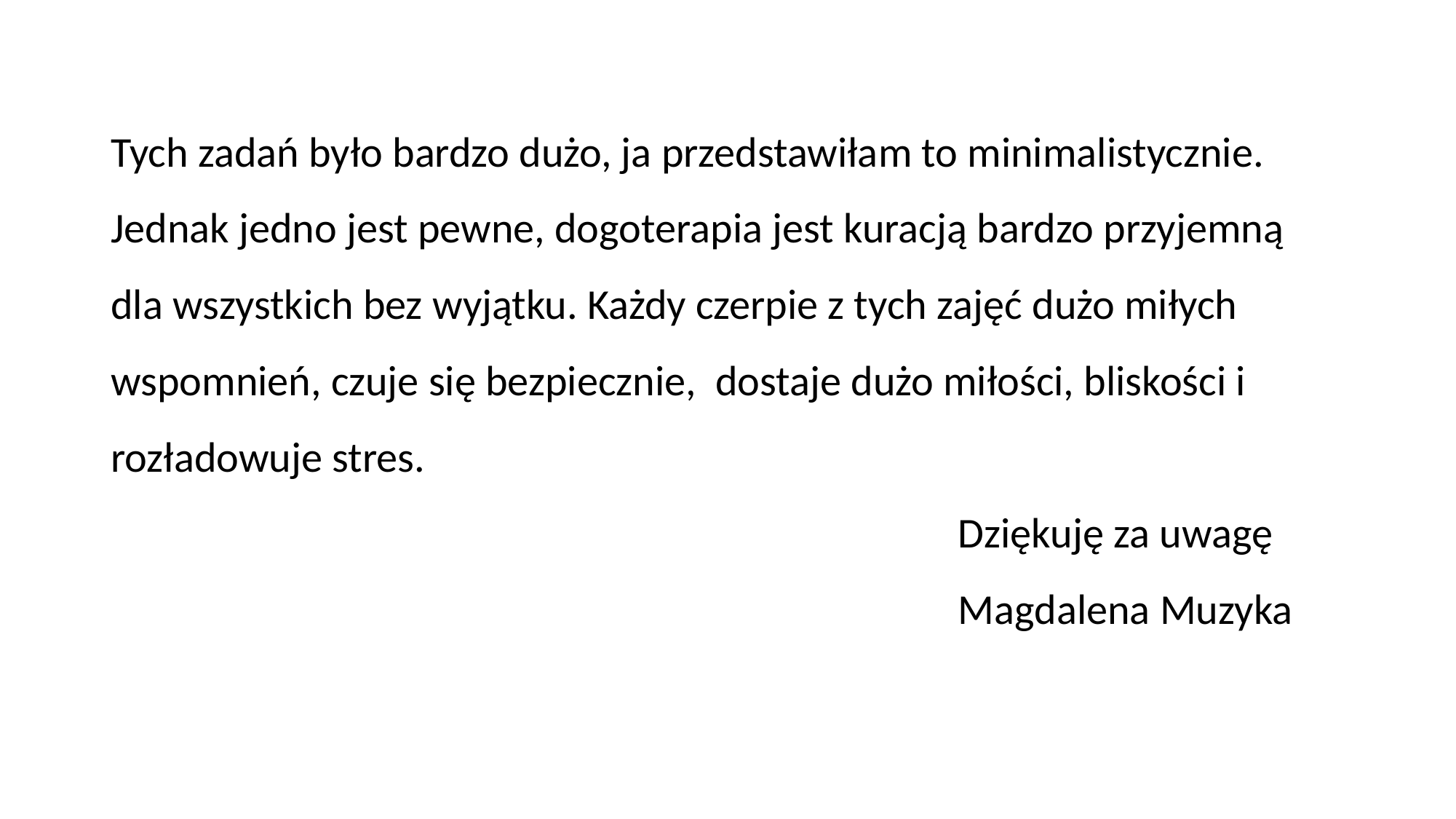

# Tych zadań było bardzo dużo, ja przedstawiłam to minimalistycznie. Jednak jedno jest pewne, dogoterapia jest kuracją bardzo przyjemną dla wszystkich bez wyjątku. Każdy czerpie z tych zajęć dużo miłych wspomnień, czuje się bezpiecznie,  dostaje dużo miłości, bliskości i rozładowuje stres. Dziękuję za uwagę Magdalena Muzyka